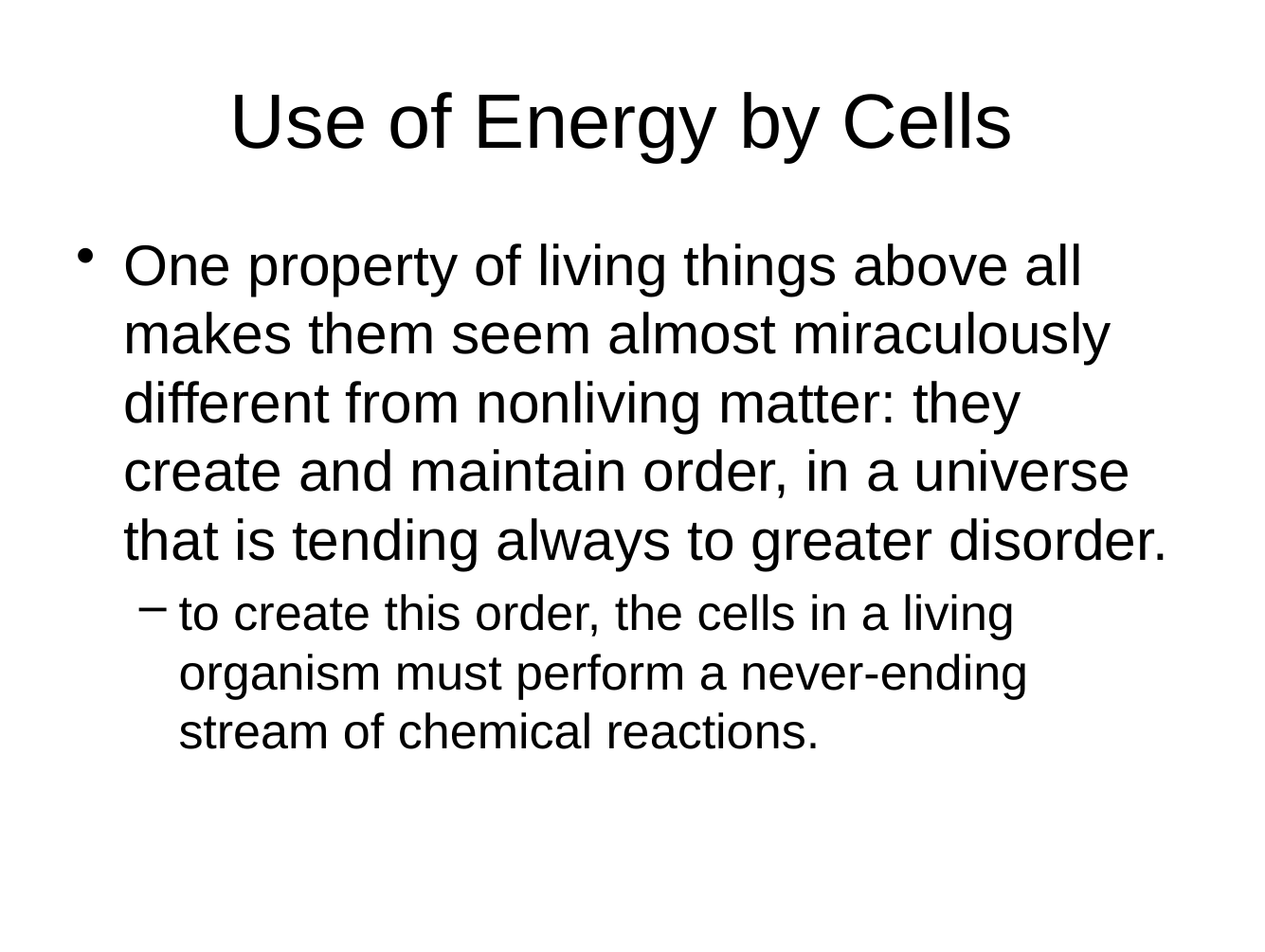

# Use of Energy by Cells
One property of living things above all makes them seem almost miraculously different from nonliving matter: they create and maintain order, in a universe that is tending always to greater disorder.
to create this order, the cells in a living organism must perform a never-ending stream of chemical reactions.